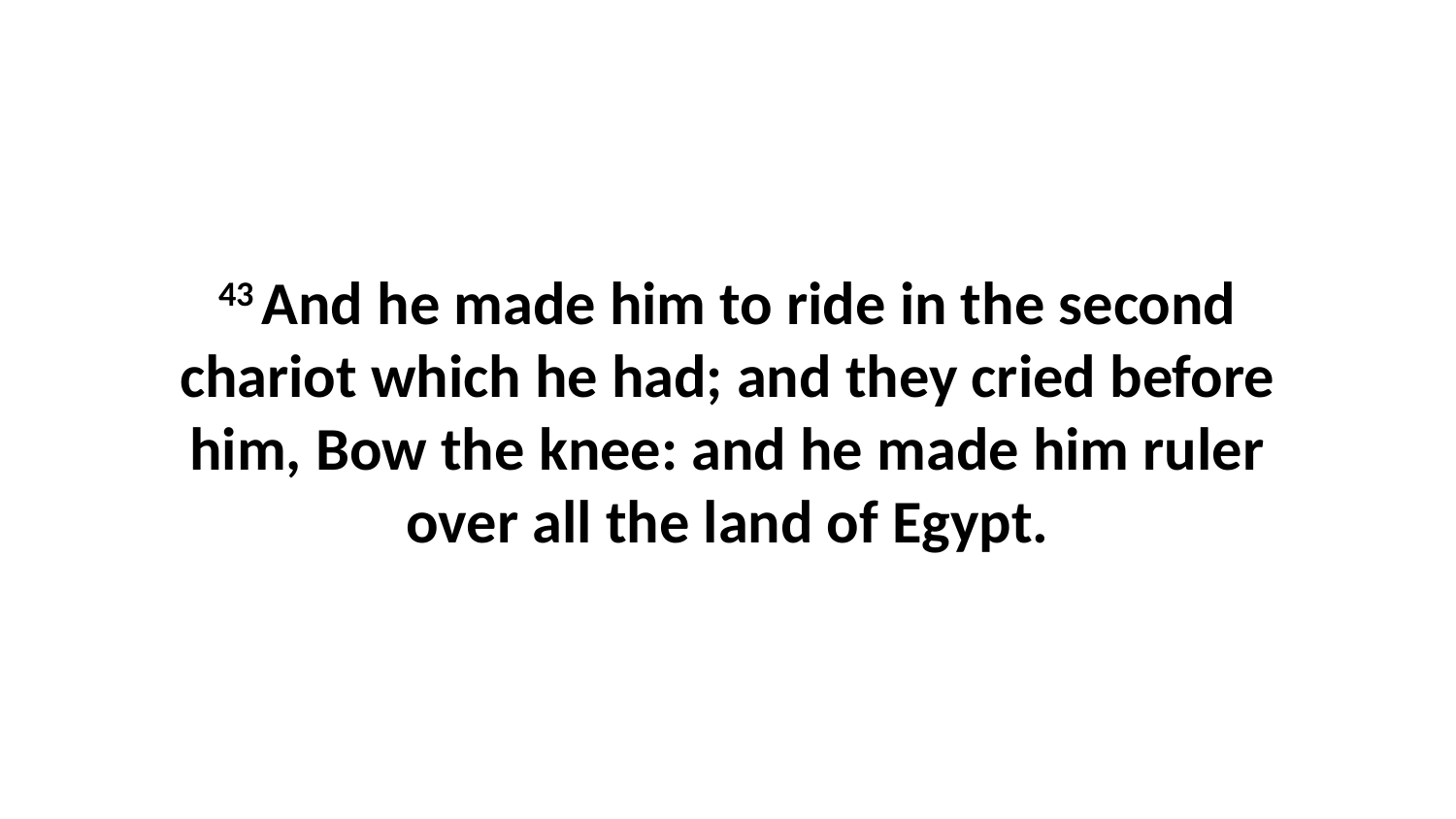

43 And he made him to ride in the second chariot which he had; and they cried before him, Bow the knee: and he made him ruler over all the land of Egypt.